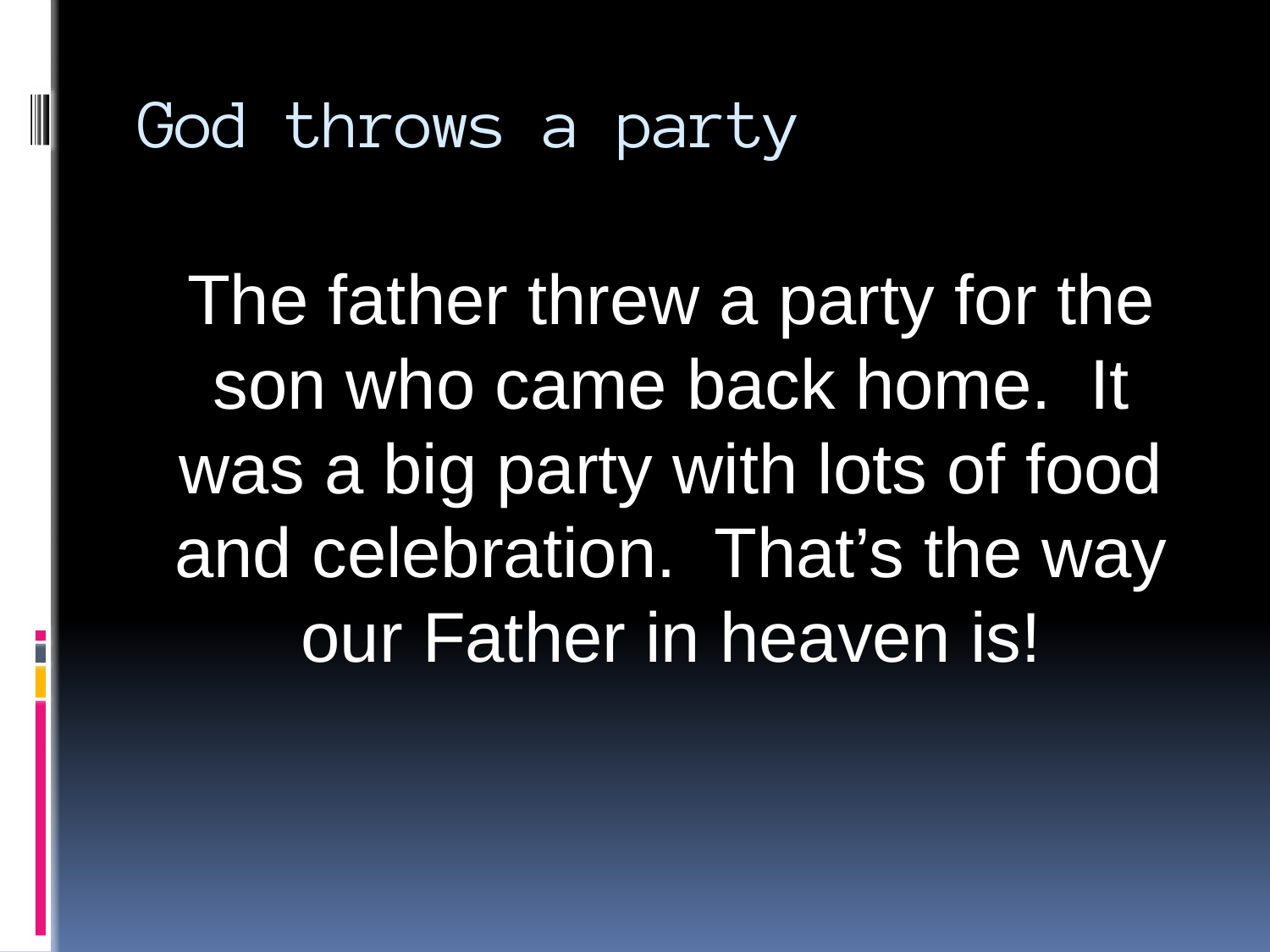

# God throws a party
The father threw a party for the son who came back home.  It was a big party with lots of food and celebration.  That’s the way our Father in heaven is!